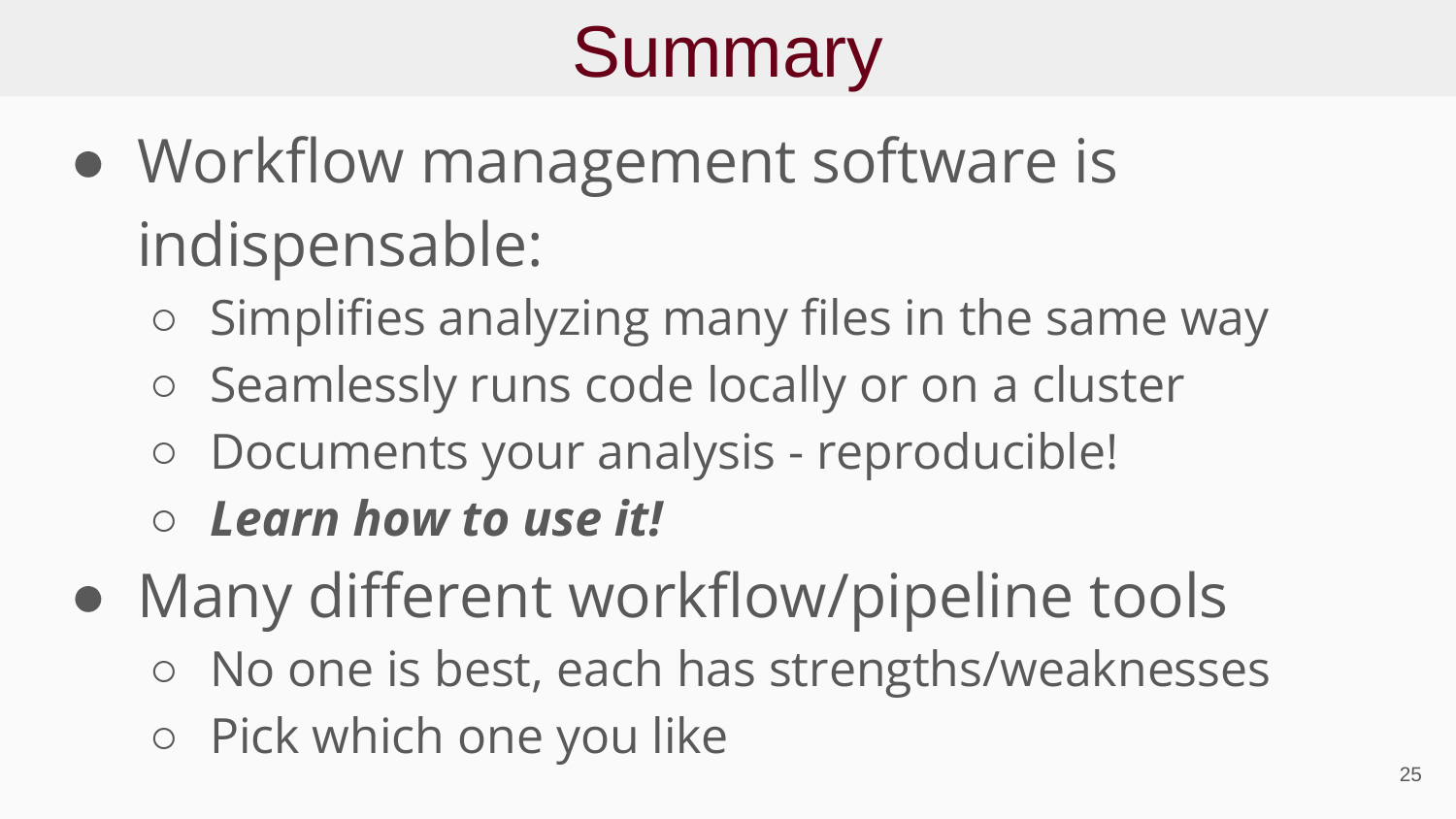

# Summary
Workflow management software is indispensable:
Simplifies analyzing many files in the same way
Seamlessly runs code locally or on a cluster
Documents your analysis - reproducible!
Learn how to use it!
Many different workflow/pipeline tools
No one is best, each has strengths/weaknesses
Pick which one you like
25